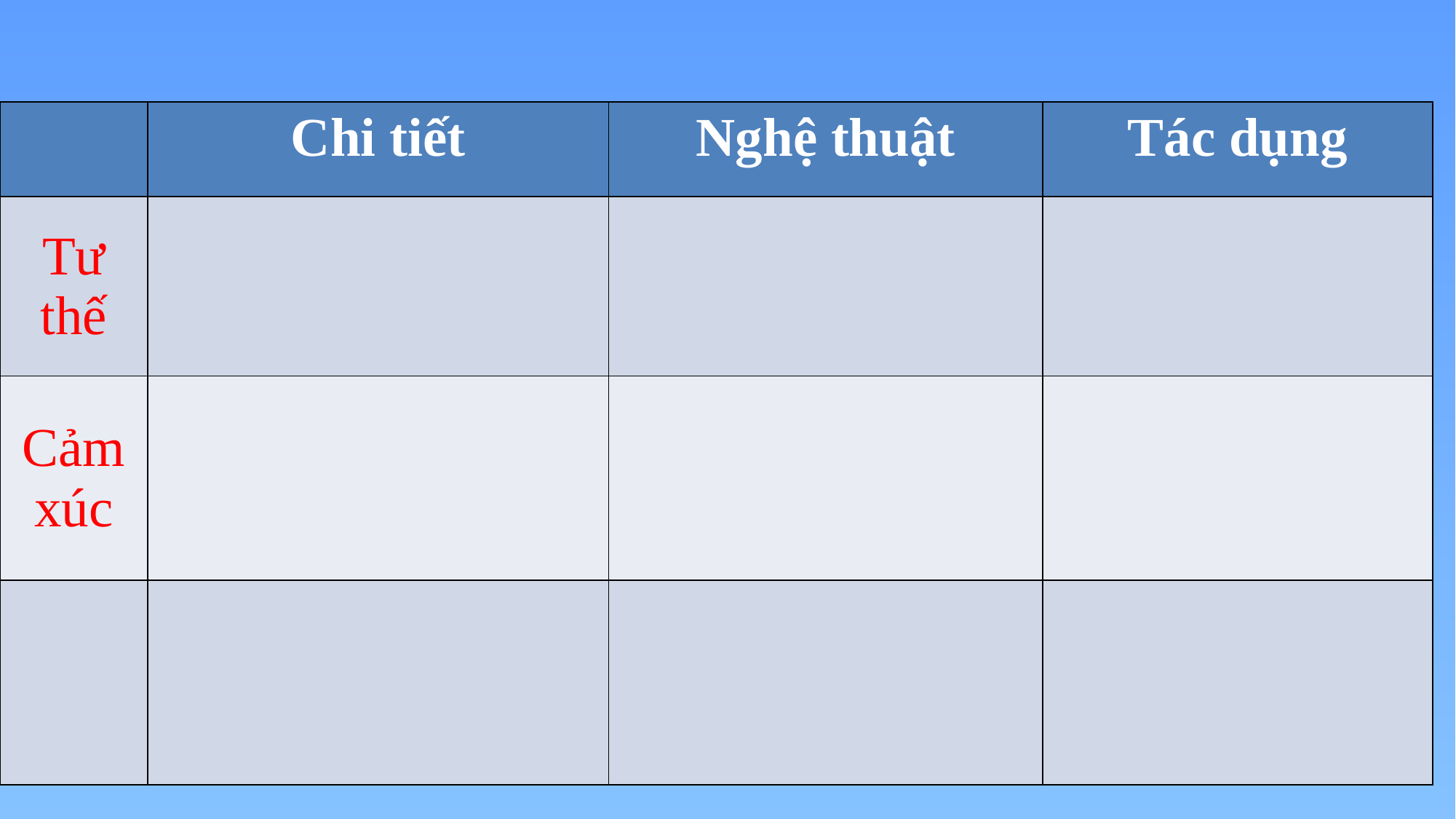

|  | Chi tiết | Nghệ thuật | Tác dụng |
| --- | --- | --- | --- |
| Tư thế |  |  |  |
| Cảm xúc |  |  |  |
|  |  |  |  |